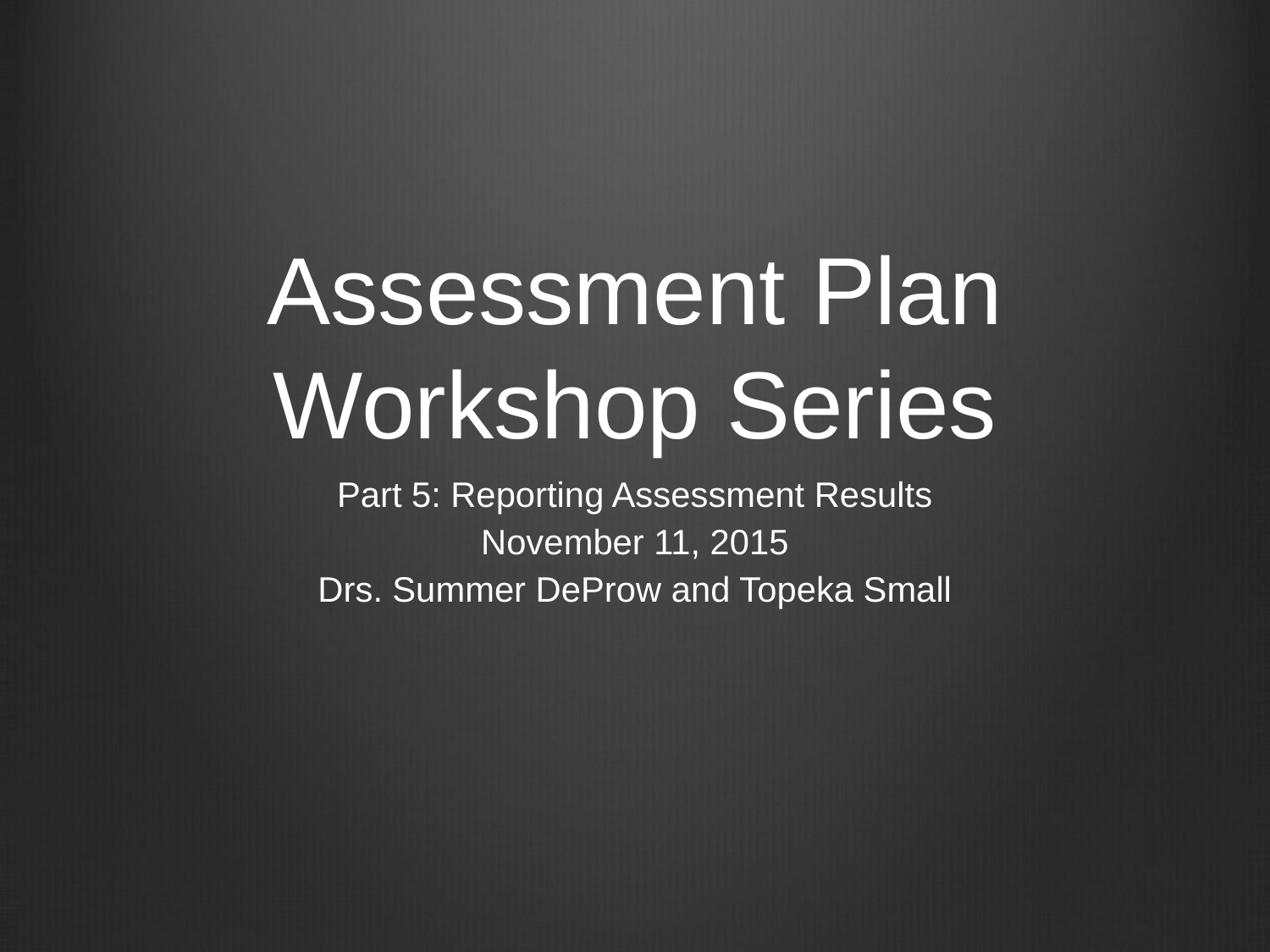

# Assessment Plan Workshop Series
Part 5: Reporting Assessment Results
November 11, 2015
Drs. Summer DeProw and Topeka Small